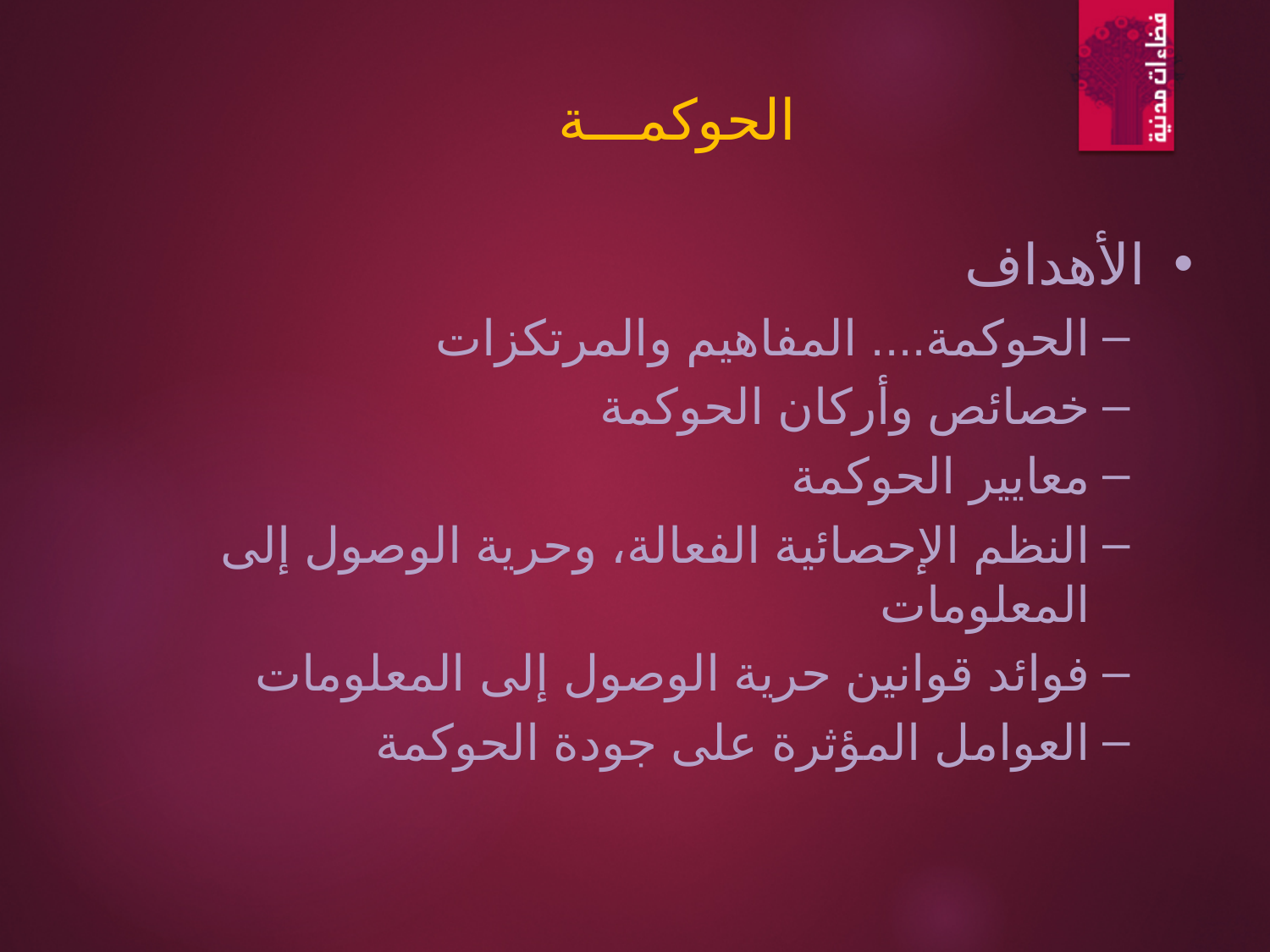

الحوكمـــة
الأهداف
الحوكمة.... المفاهيم والمرتكزات
خصائص وأركان الحوكمة
معايير الحوكمة
النظم الإحصائية الفعالة، وحرية الوصول إلى المعلومات
فوائد قوانين حرية الوصول إلى المعلومات
العوامل المؤثرة على جودة الحوكمة